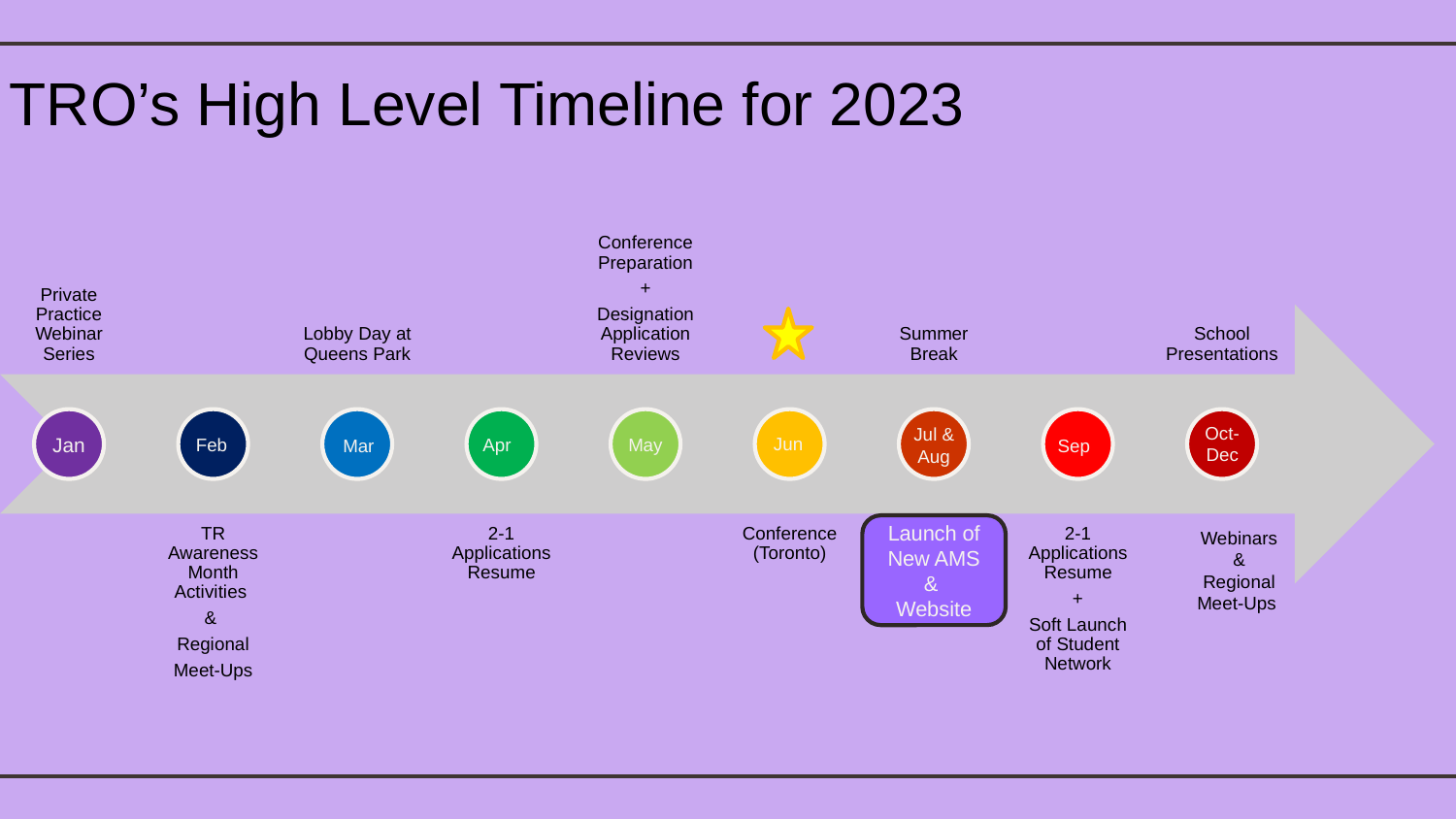

TRO’s High Level Timeline for 2023
Private Practice Webinar Series
TR Awareness Month Activities
&
Regional
Meet-Ups
Lobby Day at Queens Park
2-1 Applications Resume
Conference Preparation
 +
Designation Application Reviews
Conference (Toronto)
Summer Break
2-1 Applications Resume
+
Soft Launch of Student Network
School Presentations

Oct-Dec
Jun
Apr
Jan
Feb
May
Mar
Jul & Aug
Sep
Launch of New AMS &
Website
Webinars
&
Regional Meet-Ups